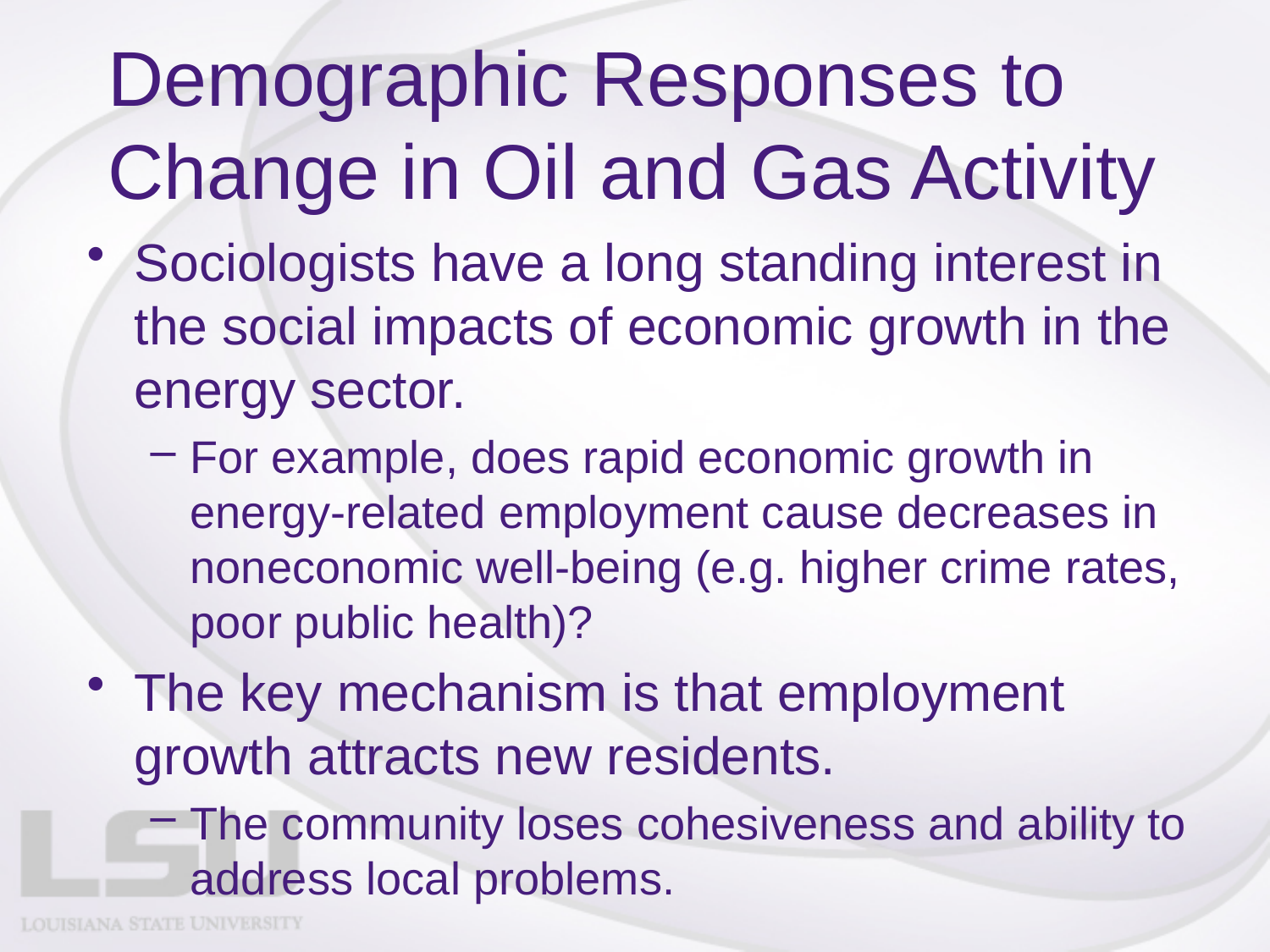

# Demographic Responses to Change in Oil and Gas Activity
Sociologists have a long standing interest in the social impacts of economic growth in the energy sector.
For example, does rapid economic growth in energy-related employment cause decreases in noneconomic well-being (e.g. higher crime rates, poor public health)?
The key mechanism is that employment growth attracts new residents.
The community loses cohesiveness and ability to address local problems.